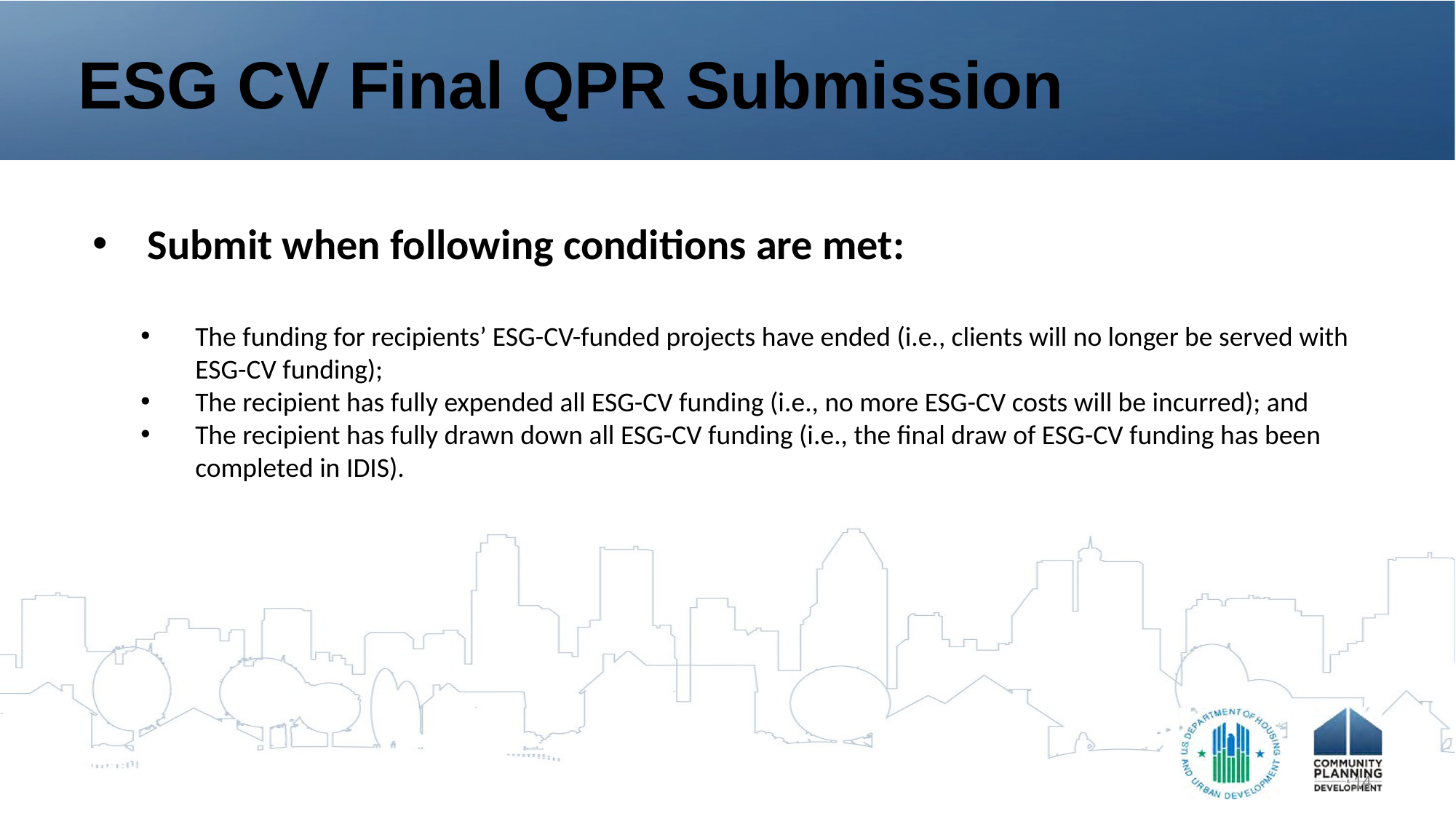

# ESG CV Final QPR Submission
Submit when following conditions are met:

The funding for recipients’ ESG-CV-funded projects have ended (i.e., clients will no longer be served with ESG-CV funding);
The recipient has fully expended all ESG-CV funding (i.e., no more ESG-CV costs will be incurred); and
The recipient has fully drawn down all ESG-CV funding (i.e., the final draw of ESG-CV funding has been completed in IDIS).
14